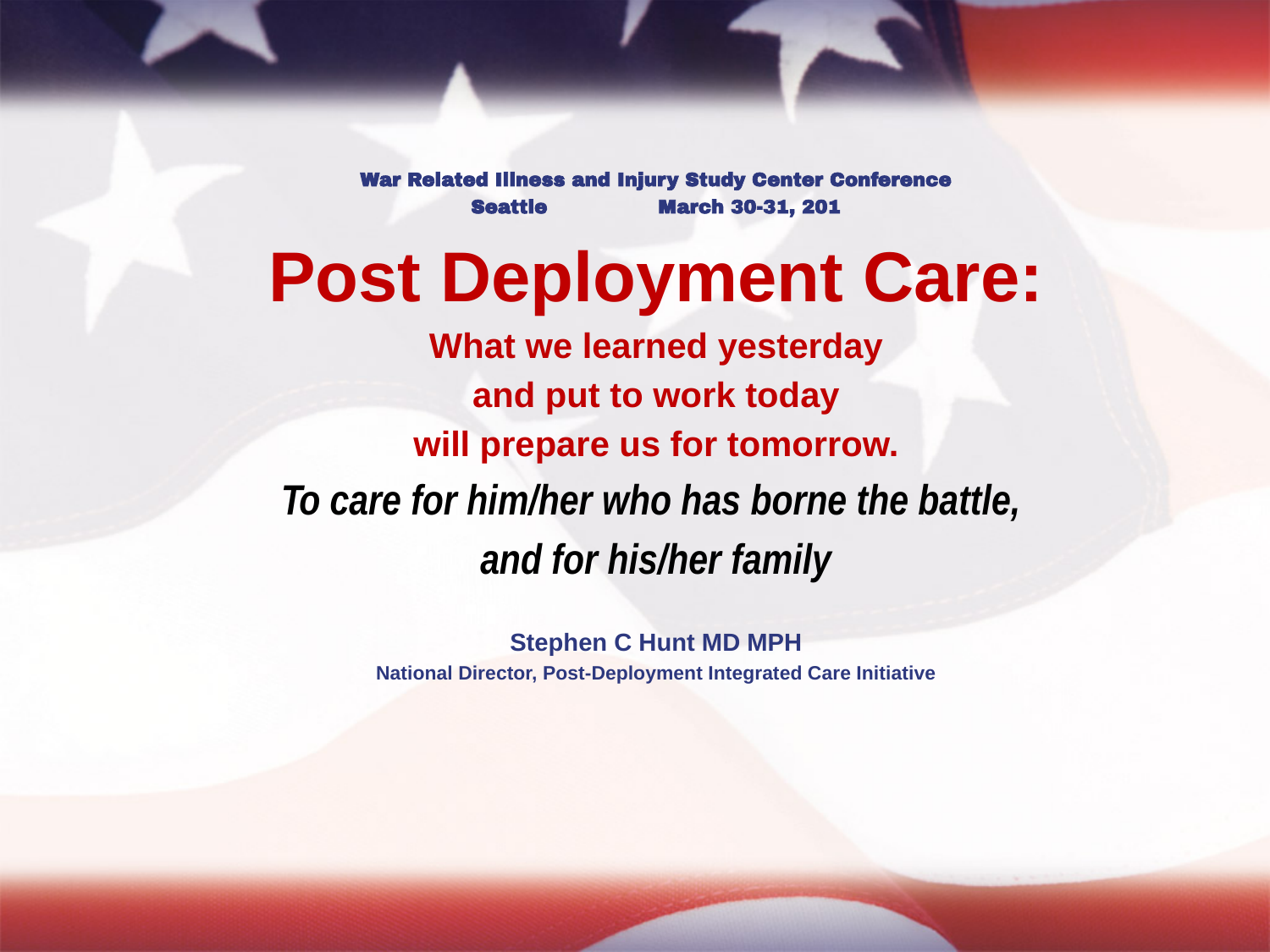

War Related Illness and Injury Study Center Conference
Seattle                 March 30-31, 201
Post Deployment Care:
What we learned yesterday
and put to work today
will prepare us for tomorrow.
To care for him/her who has borne the battle,
and for his/her family

Stephen C Hunt MD MPH
National Director, Post-Deployment Integrated Care Initiative